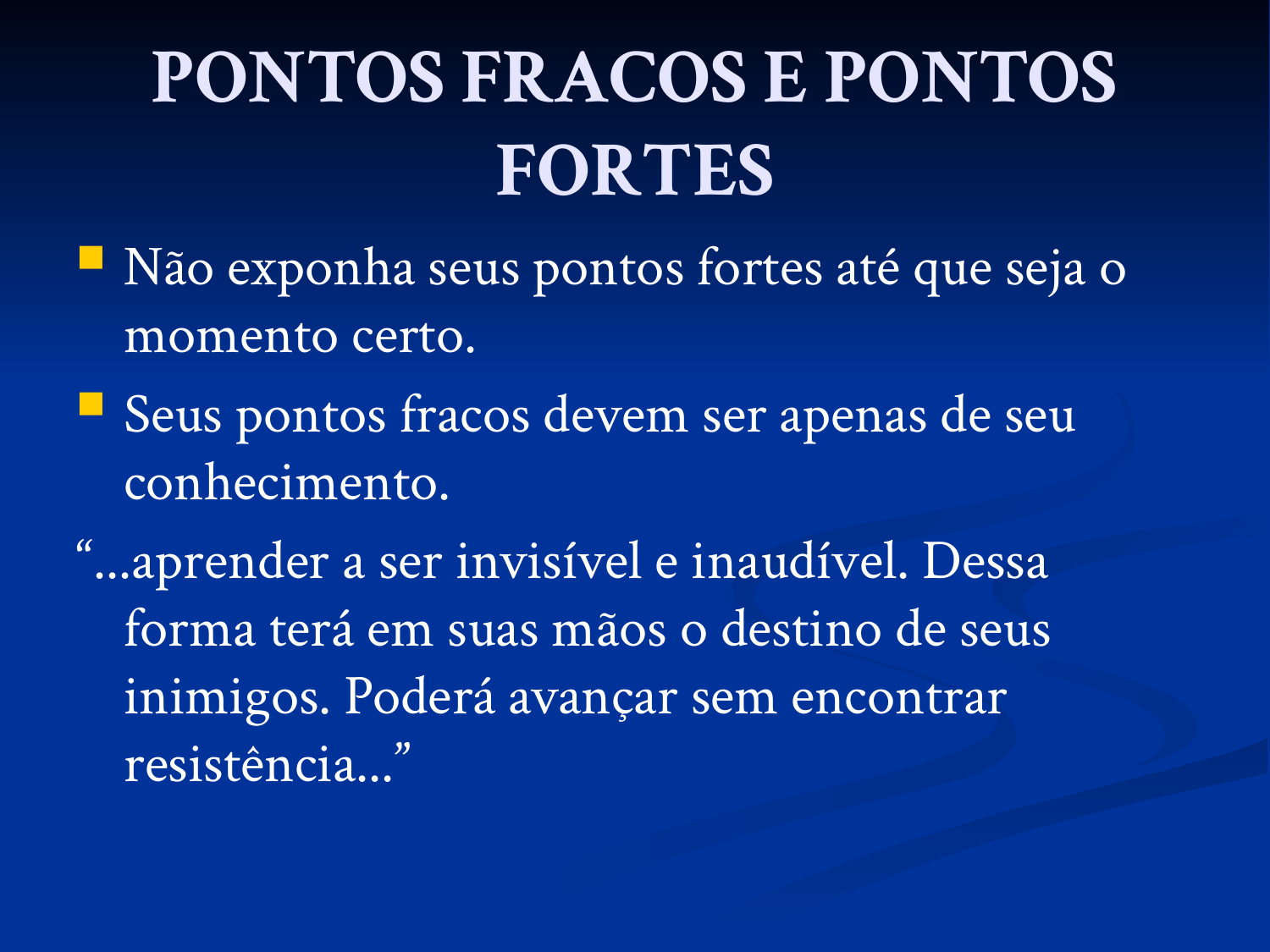

# PONTOS FRACOS E PONTOS FORTES
Não exponha seus pontos fortes até que seja o momento certo.
Seus pontos fracos devem ser apenas de seu conhecimento.
“...aprender a ser invisível e inaudível. Dessa forma terá em suas mãos o destino de seus inimigos. Poderá avançar sem encontrar resistência...”